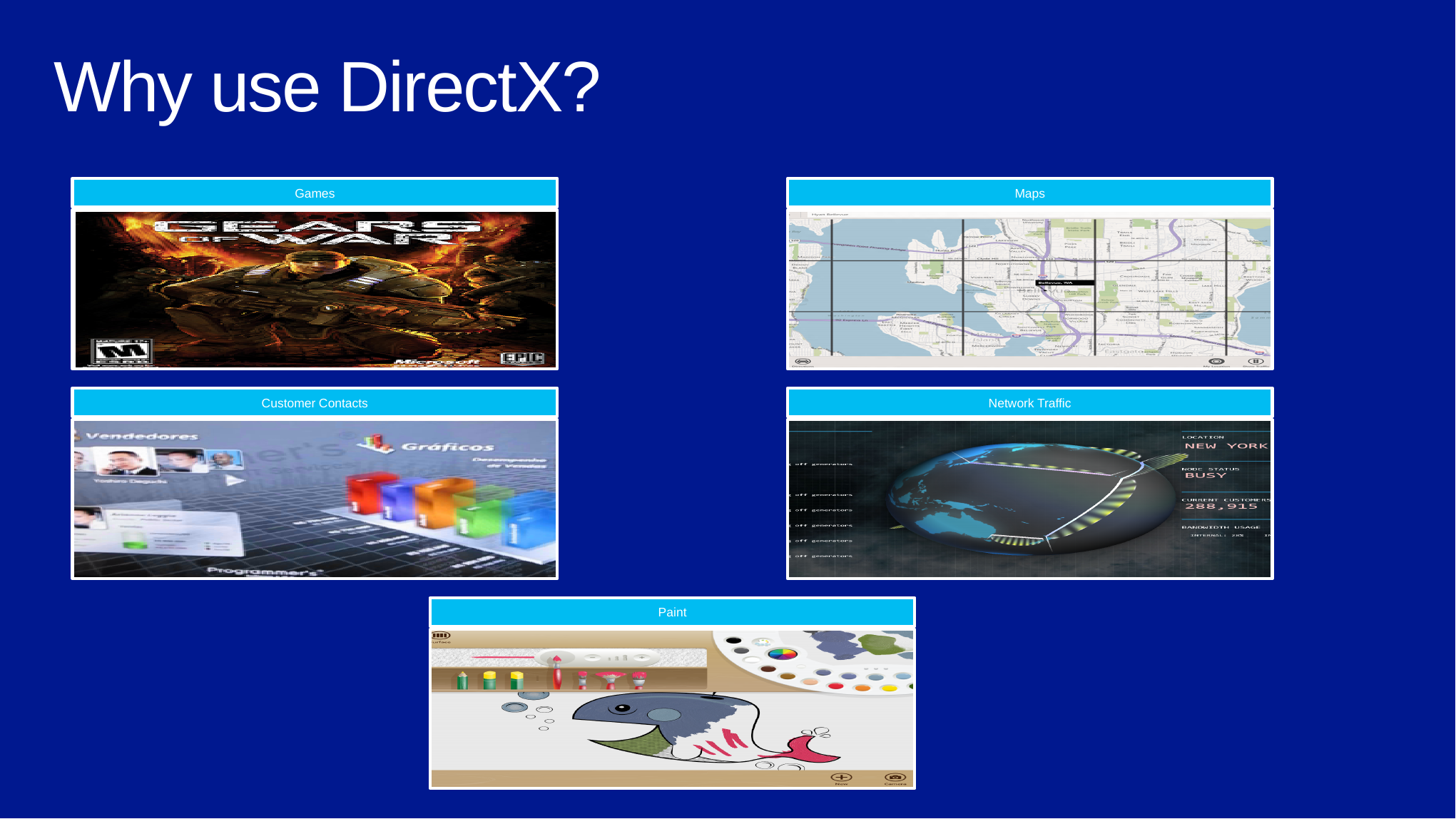

# Why use DirectX?
Customer Contacts
Network Traffic
Maps
Games
Paint